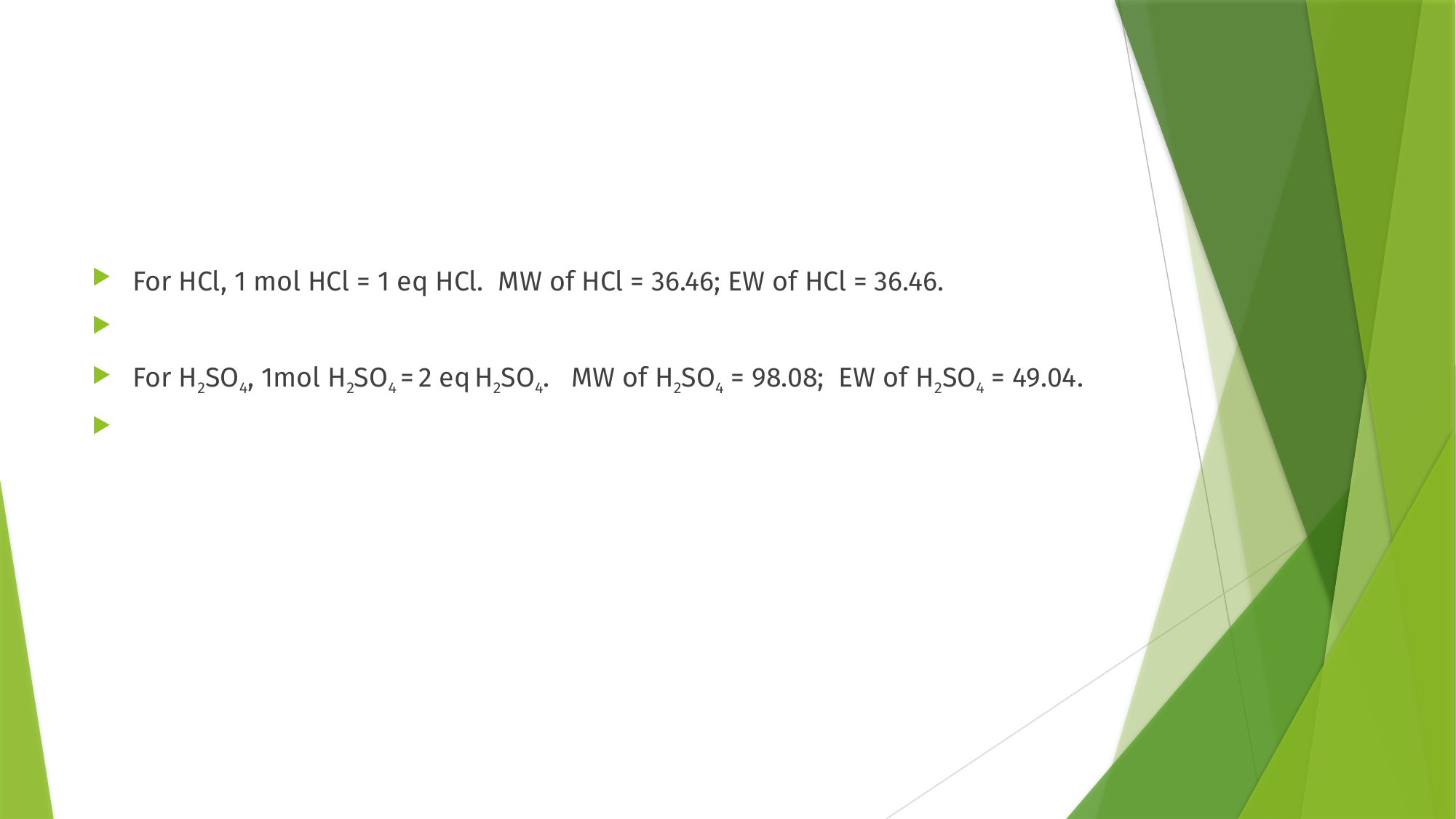

#
For HCl, 1 mol HCl = 1 eq HCl.  MW of HCl = 36.46; EW of HCl = 36.46.

For H2SO4, 1mol H2SO4 = 2 eq H2SO4.   MW of H2SO4 = 98.08;  EW of H2SO4 = 49.04.